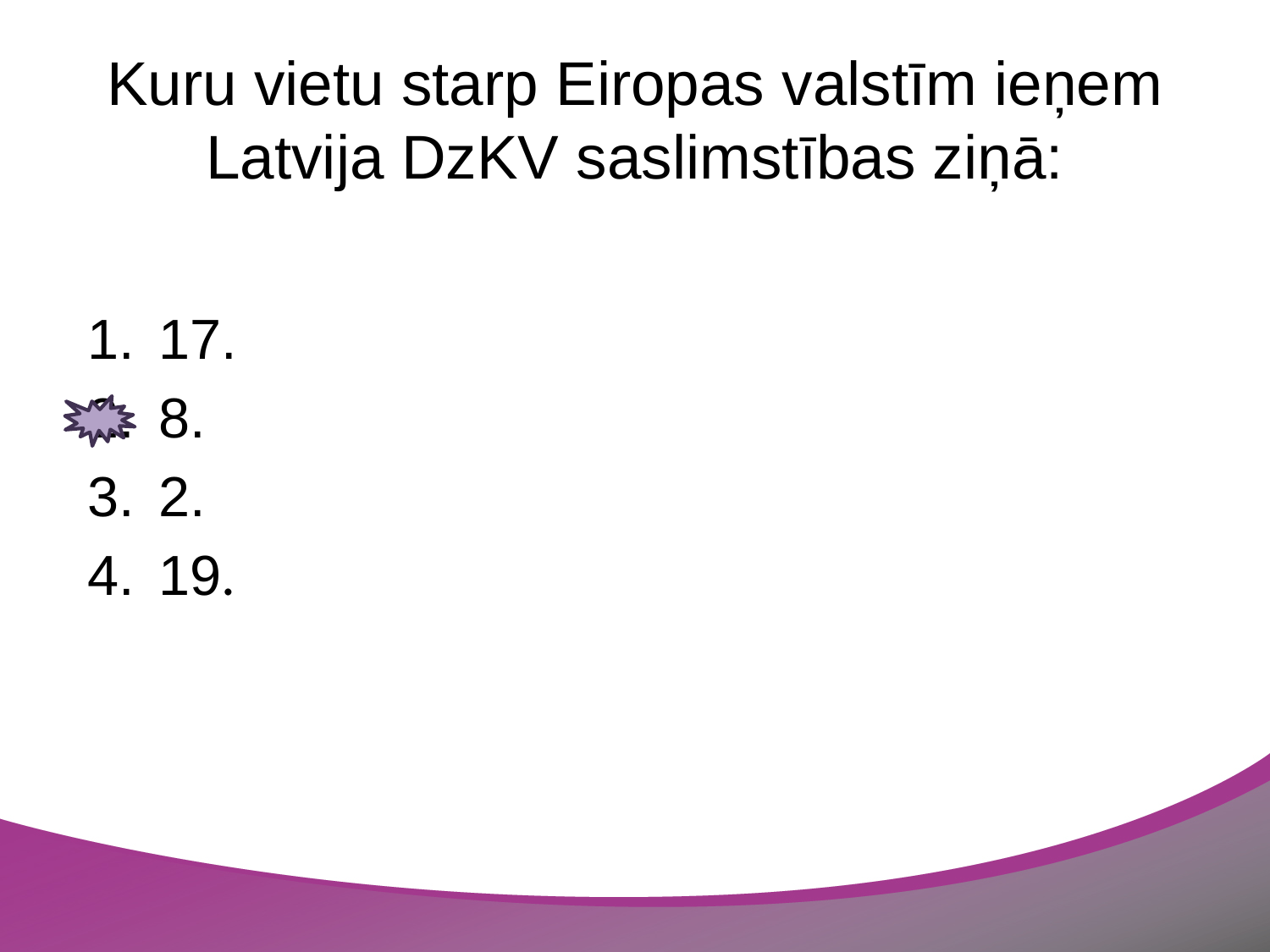

# Kuru vietu starp Eiropas valstīm ieņem Latvija DzKV saslimstības ziņā:
17.
8.
2.
19.